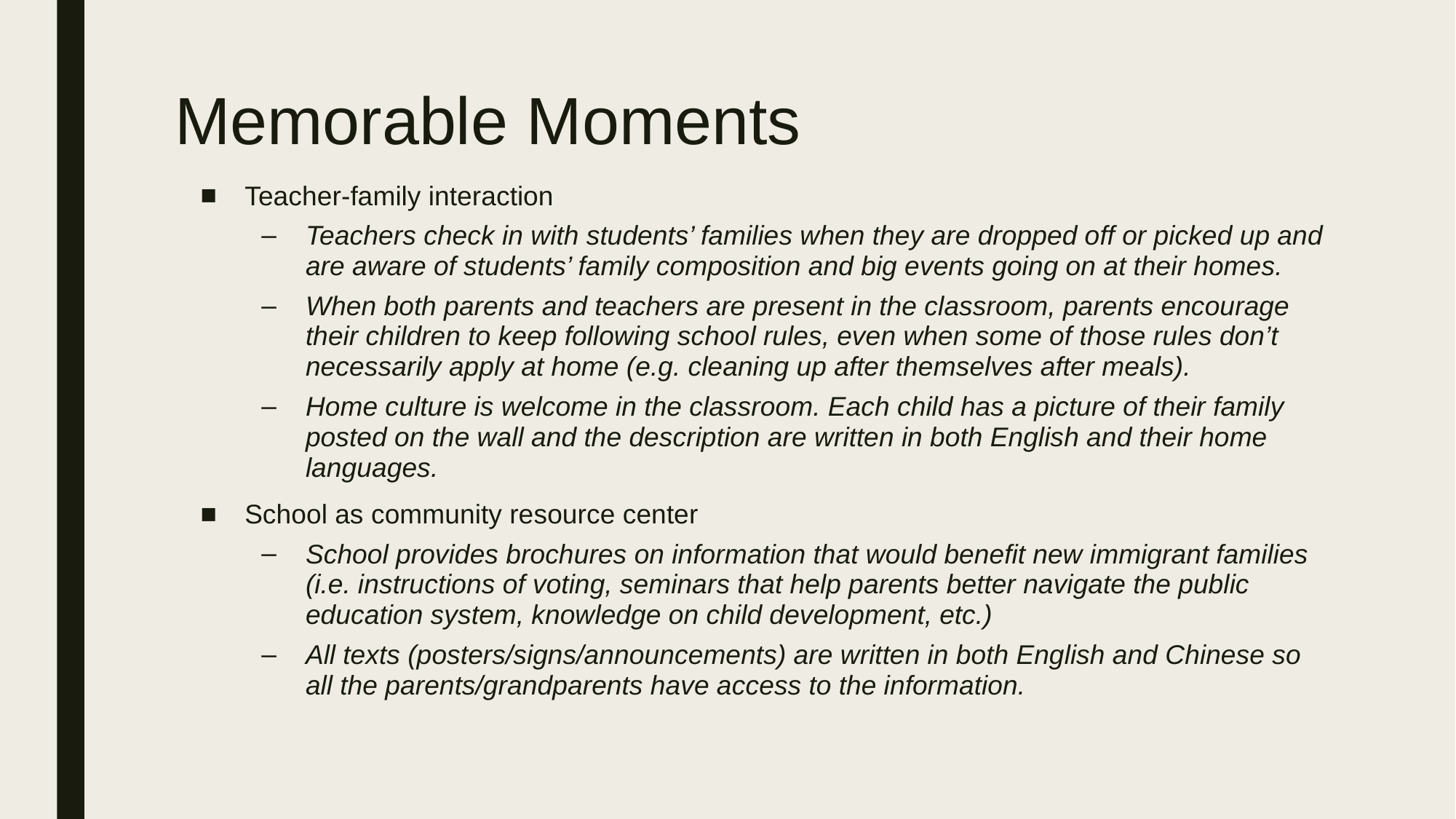

# Memorable Moments
Teacher-family interaction
Teachers check in with students’ families when they are dropped off or picked up and are aware of students’ family composition and big events going on at their homes.
When both parents and teachers are present in the classroom, parents encourage their children to keep following school rules, even when some of those rules don’t necessarily apply at home (e.g. cleaning up after themselves after meals).
Home culture is welcome in the classroom. Each child has a picture of their family posted on the wall and the description are written in both English and their home languages.
School as community resource center
School provides brochures on information that would benefit new immigrant families (i.e. instructions of voting, seminars that help parents better navigate the public education system, knowledge on child development, etc.)
All texts (posters/signs/announcements) are written in both English and Chinese so all the parents/grandparents have access to the information.